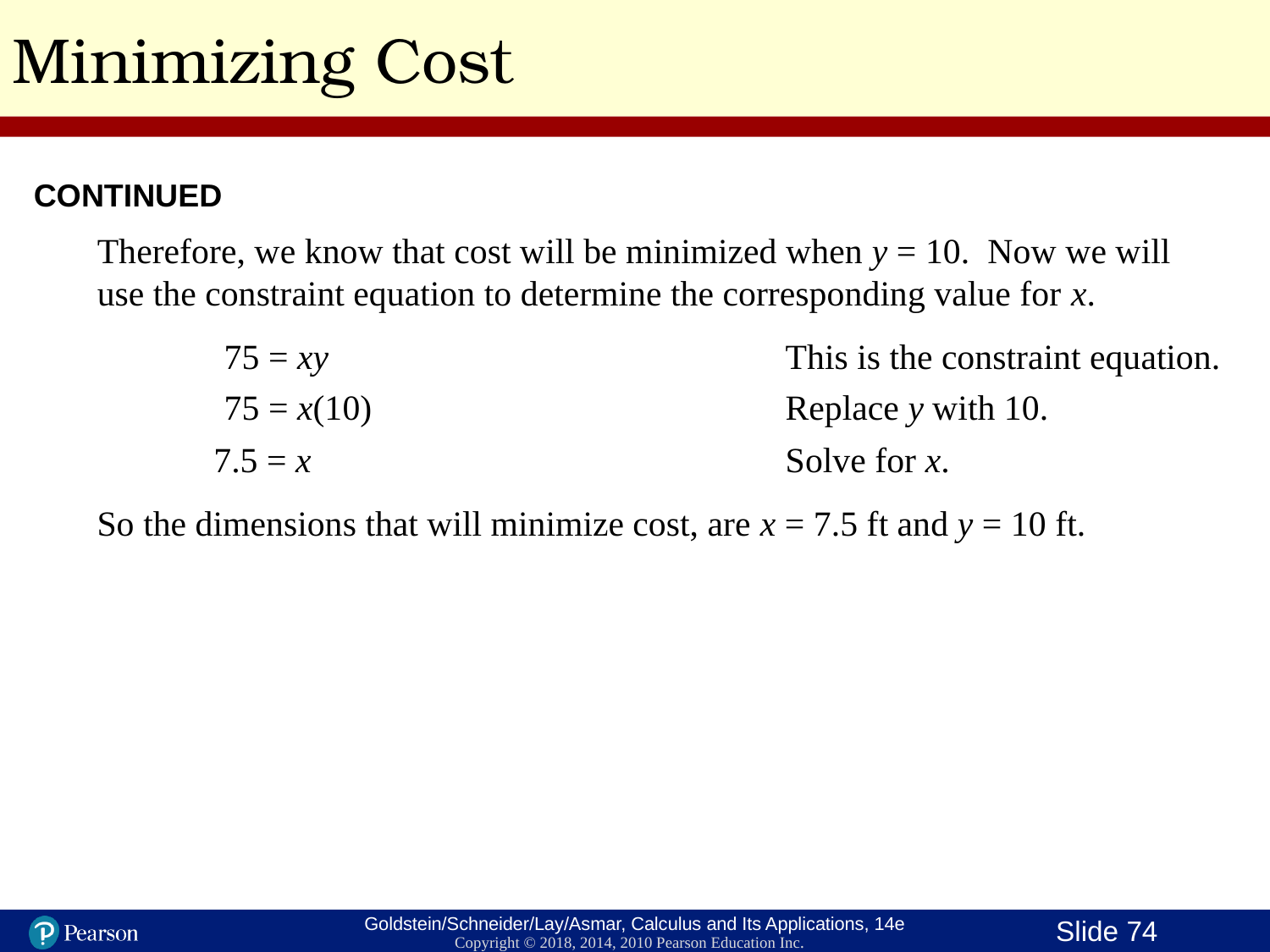

Minimizing Cost

CONTINUED
Therefore, we know that cost will be minimized when y = 10.  Now we will use the constraint equation to determine the corresponding value for x.
75 = xy
This is the constraint equation.
75 = x(10)
Replace y with 10.
7.5 = x
Solve for x.
So the dimensions that will minimize cost, are x = 7.5 ft and y = 10 ft.